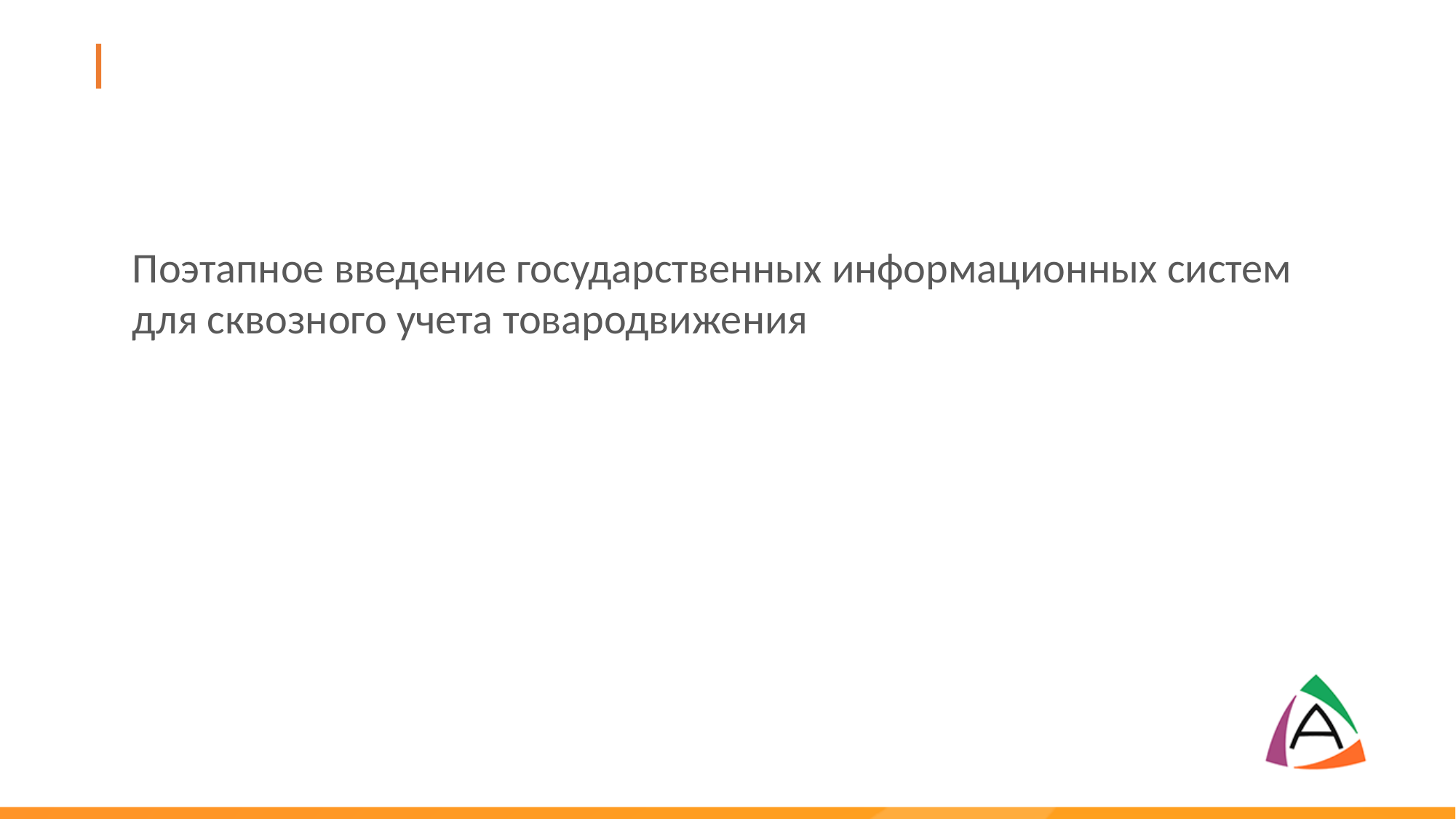

Поэтапное введение государственных информационных систем
для сквозного учета товародвижения